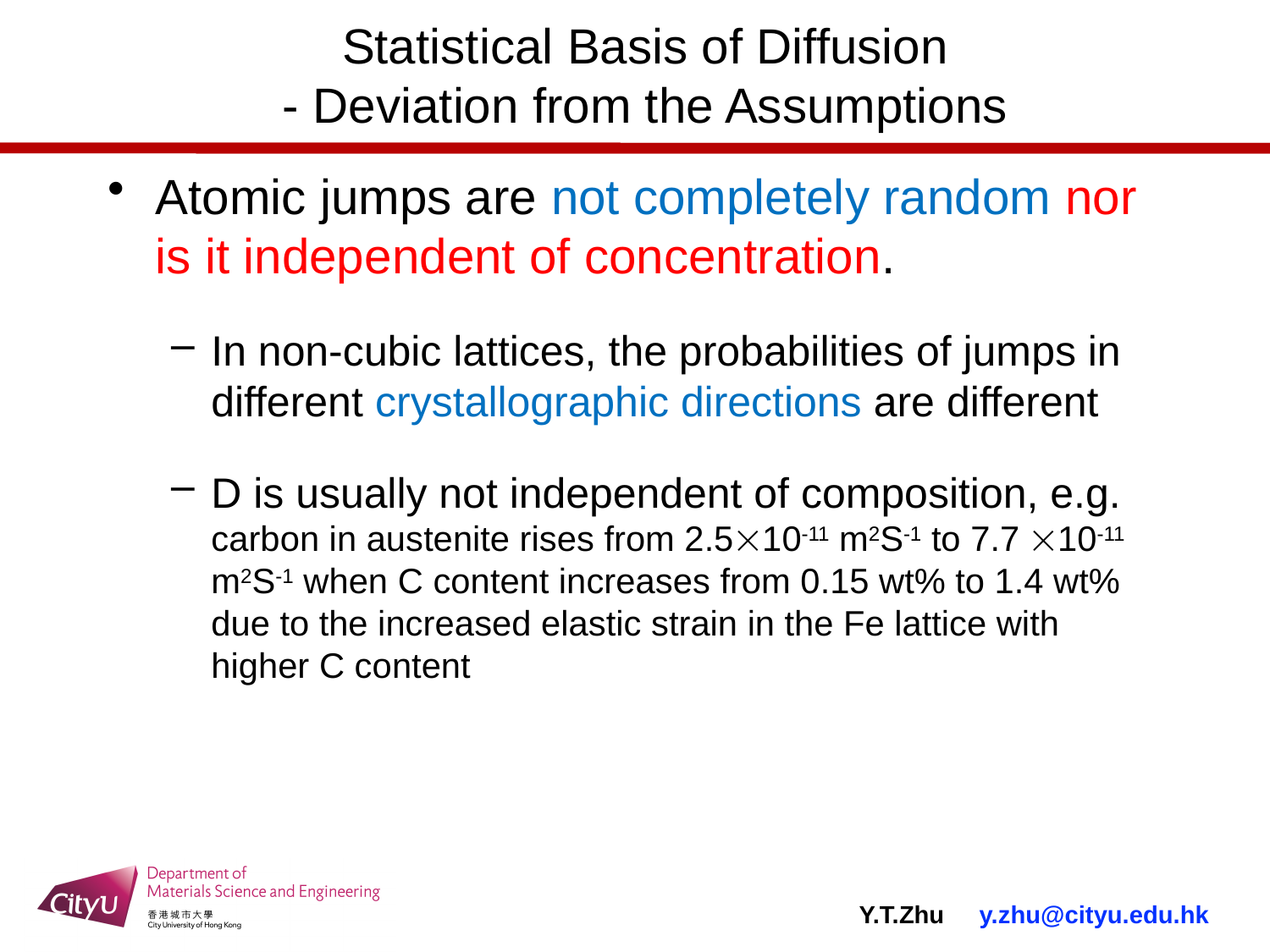

# Statistical Basis of Diffusion - Deviation from the Assumptions
Atomic jumps are not completely random nor is it independent of concentration.
In non-cubic lattices, the probabilities of jumps in different crystallographic directions are different
D is usually not independent of composition, e.g. carbon in austenite rises from 2.5×10-11 m2S-1 to 7.7 ×10-11 m2S-1 when C content increases from 0.15 wt% to 1.4 wt% due to the increased elastic strain in the Fe lattice with higher C content